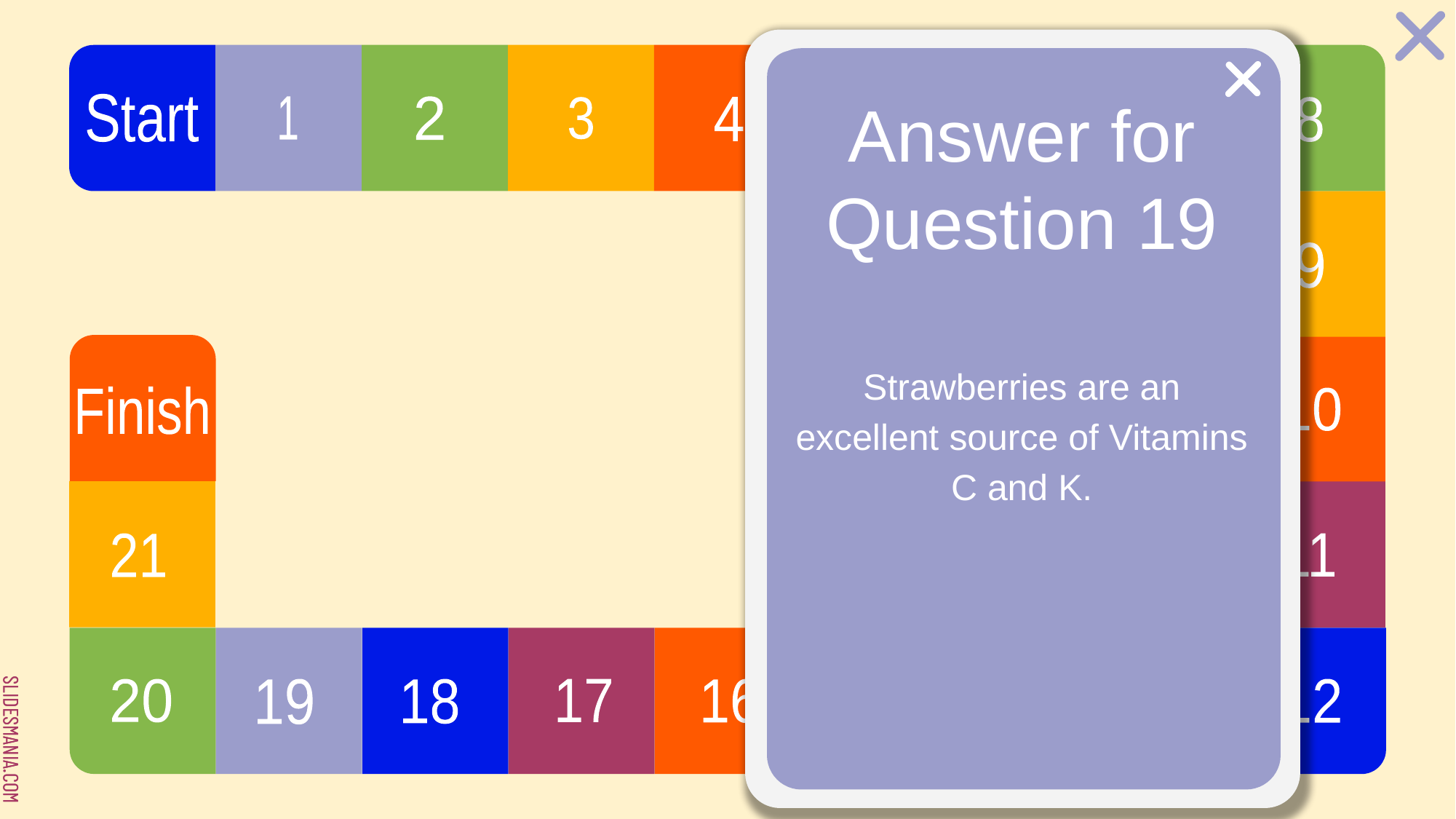

# Answer for Question 19
Strawberries are an excellent source of Vitamins C and K.